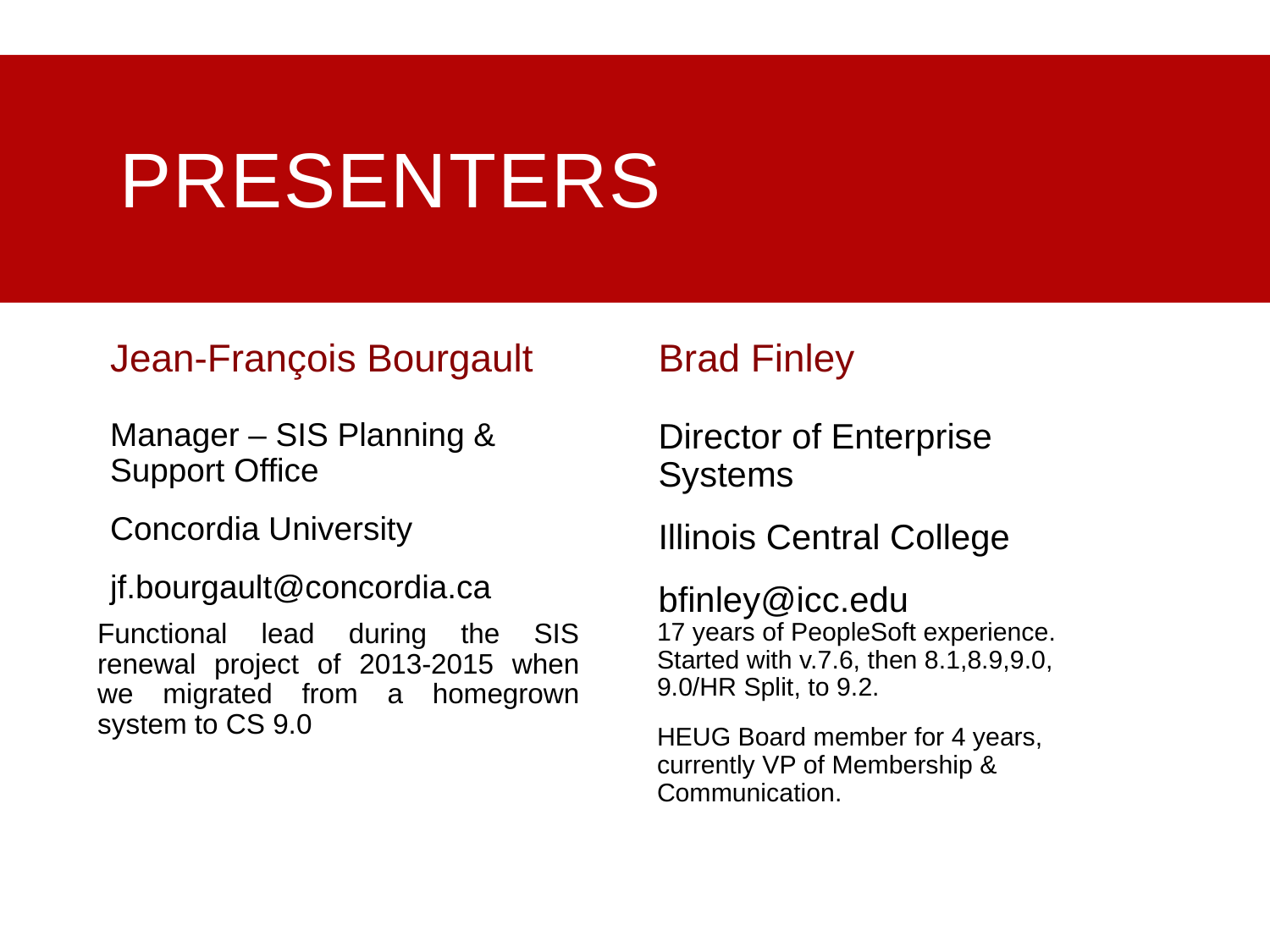

# presenters
Jean-François Bourgault
Brad Finley
Manager – SIS Planning & Support Office
Concordia University
jf.bourgault@concordia.ca

Director of Enterprise Systems
Illinois Central College
bfinley@icc.edu
Functional lead during the SIS renewal project of 2013-2015 when we migrated from a homegrown system to CS 9.0
17 years of PeopleSoft experience. Started with v.7.6, then 8.1,8.9,9.0, 9.0/HR Split, to 9.2.
HEUG Board member for 4 years, currently VP of Membership & Communication.